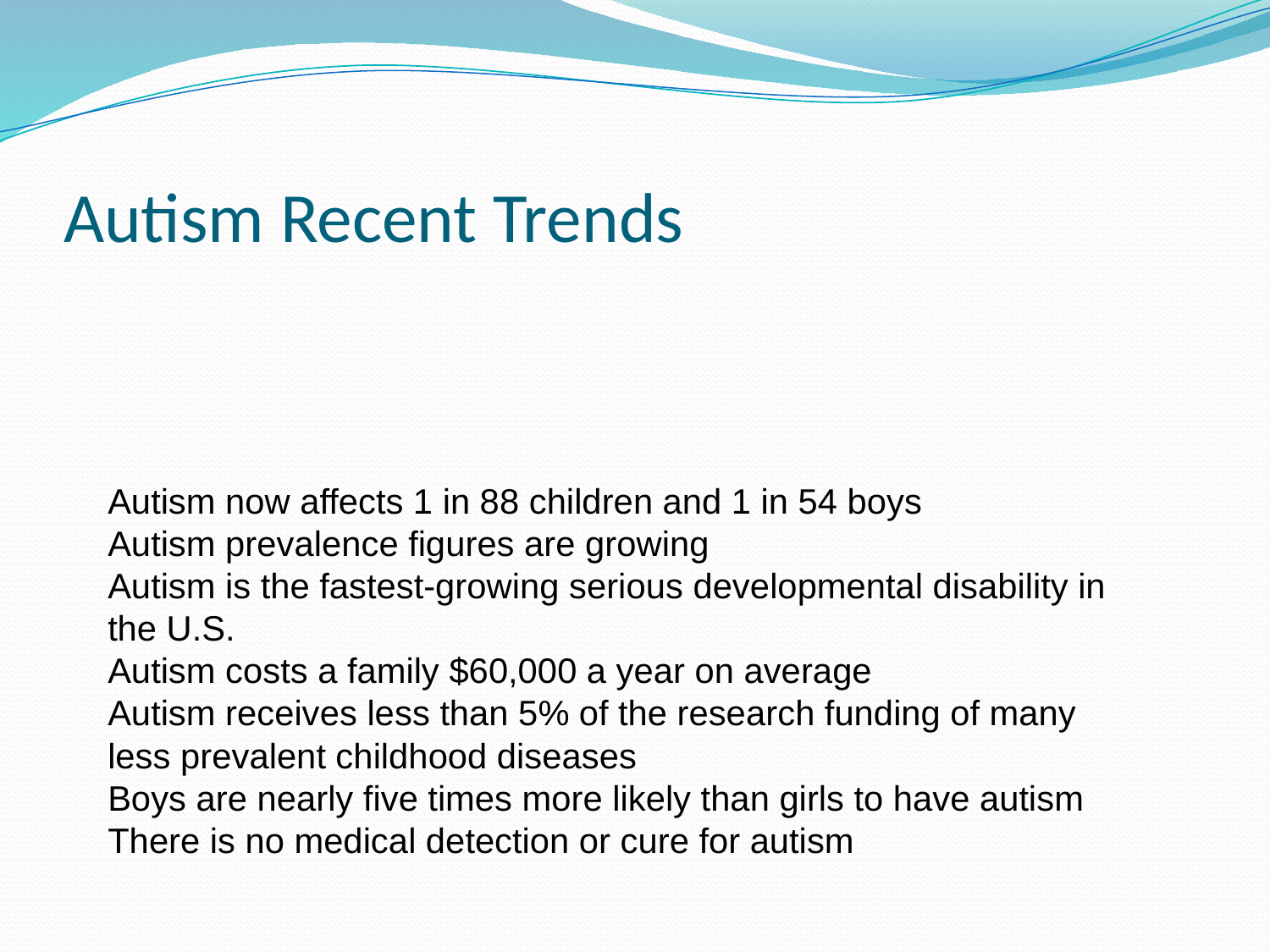

# Autism Recent Trends

Autism now affects 1 in 88 children and 1 in 54 boys
Autism prevalence figures are growing
Autism is the fastest-growing serious developmental disability in the U.S.
Autism costs a family $60,000 a year on average
Autism receives less than 5% of the research funding of many less prevalent childhood diseases
Boys are nearly five times more likely than girls to have autism
There is no medical detection or cure for autism